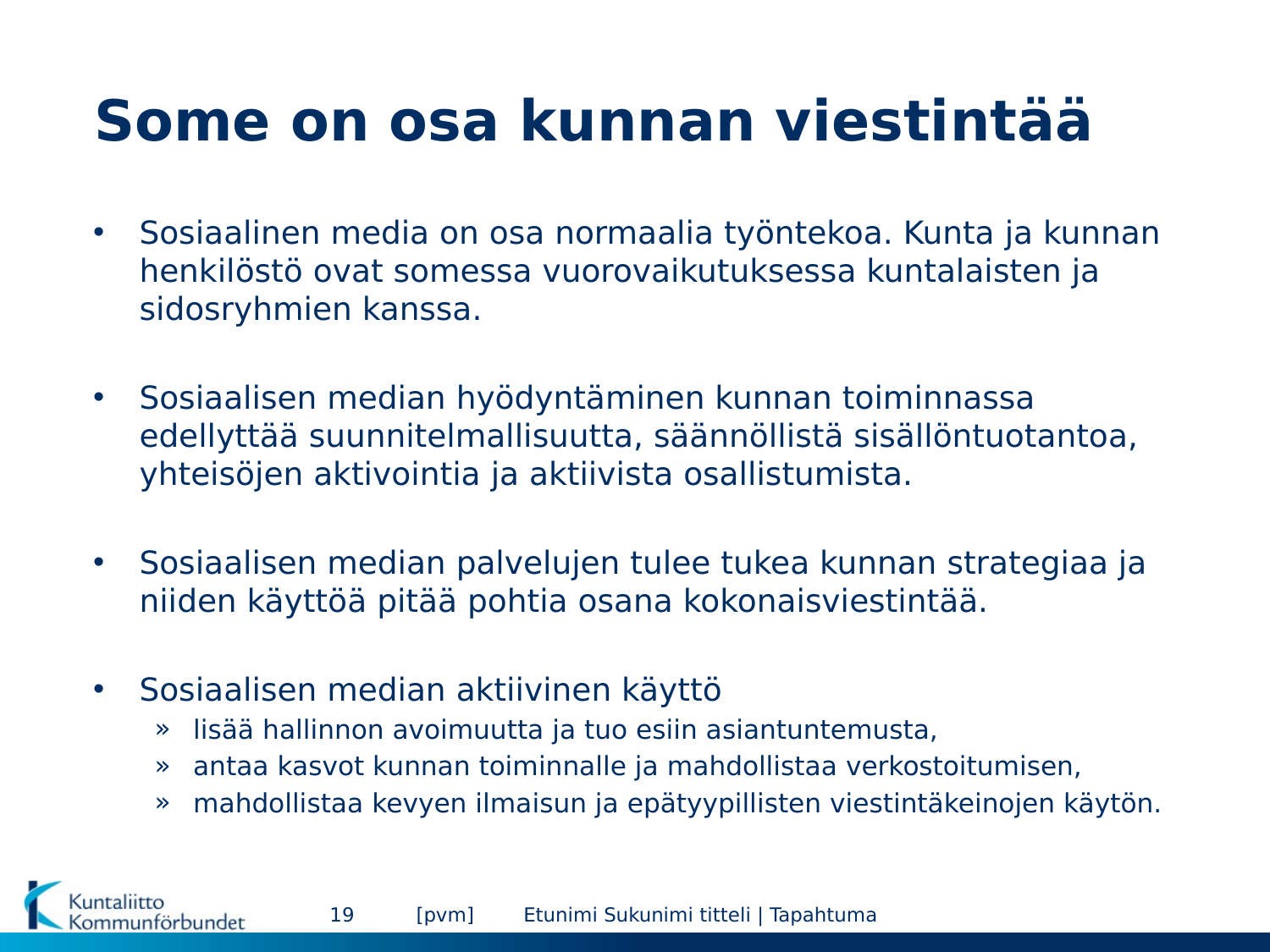

# Some on osa kunnan viestintää
Sosiaalinen media on osa normaalia työntekoa. Kunta ja kunnan henkilöstö ovat somessa vuorovaikutuksessa kuntalaisten ja sidosryhmien kanssa.

Sosiaalisen median hyödyntäminen kunnan toiminnassa edellyttää suunnitelmallisuutta, säännöllistä sisällöntuotantoa, yhteisöjen aktivointia ja aktiivista osallistumista.

Sosiaalisen median palvelujen tulee tukea kunnan strategiaa ja niiden käyttöä pitää pohtia osana kokonaisviestintää.

Sosiaalisen median aktiivinen käyttö
lisää hallinnon avoimuutta ja tuo esiin asiantuntemusta,
antaa kasvot kunnan toiminnalle ja mahdollistaa verkostoitumisen,
mahdollistaa kevyen ilmaisun ja epätyypillisten viestintäkeinojen käytön.

19
[pvm]
Etunimi Sukunimi titteli | Tapahtuma